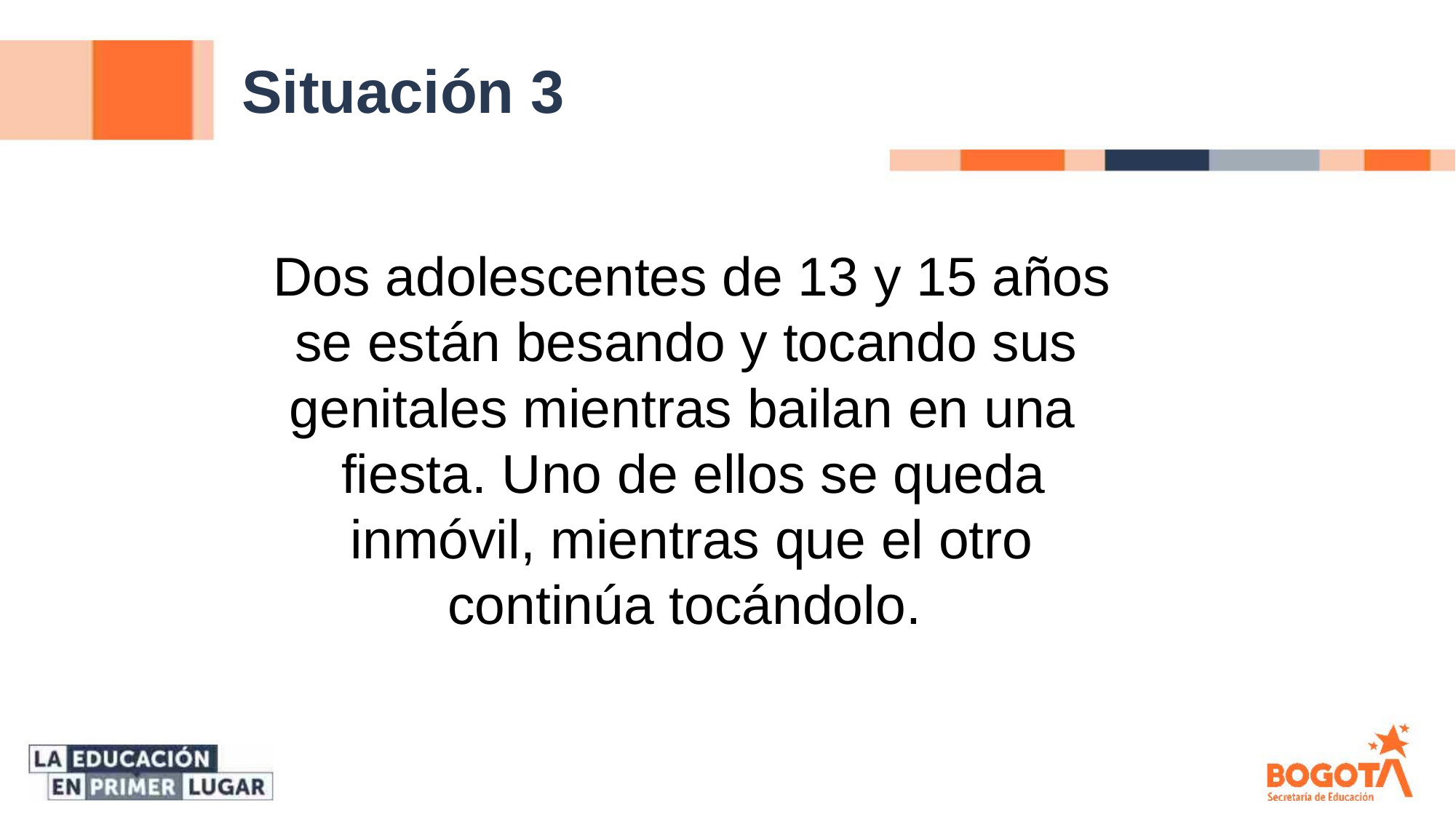

Situación 3
Dos adolescentes de 13 y 15 años
se están besando y tocando sus
genitales mientras bailan en una
fiesta. Uno de ellos se queda
inmóvil, mientras que el otro
continúa tocándolo.